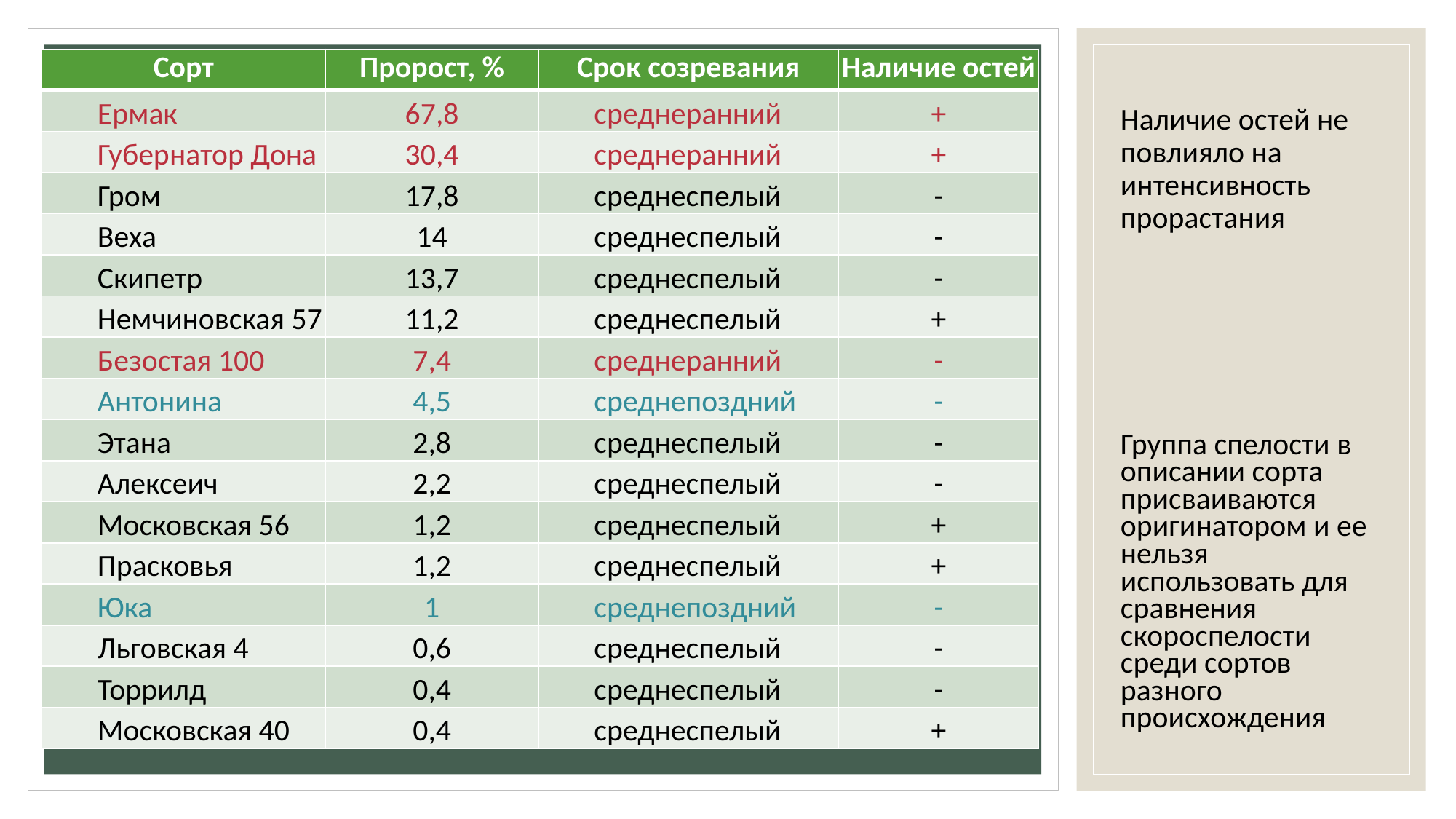

| Сорт | Пророст, % | Срок созревания | Наличие остей |
| --- | --- | --- | --- |
| Ермак | 67,8 | среднеранний | + |
| Губернатор Дона | 30,4 | среднеранний | + |
| Гром | 17,8 | среднеспелый | - |
| Веха | 14 | среднеспелый | - |
| Скипетр | 13,7 | среднеспелый | - |
| Немчиновская 57 | 11,2 | среднеспелый | + |
| Безостая 100 | 7,4 | среднеранний | - |
| Антонина | 4,5 | среднепоздний | - |
| Этана | 2,8 | среднеспелый | - |
| Алексеич | 2,2 | среднеспелый | - |
| Московская 56 | 1,2 | среднеспелый | + |
| Прасковья | 1,2 | среднеспелый | + |
| Юка | 1 | среднепоздний | - |
| Льговская 4 | 0,6 | среднеспелый | - |
| Торрилд | 0,4 | среднеспелый | - |
| Московская 40 | 0,4 | среднеспелый | + |
# Наличие остей не повлияло на интенсивность прорастания
Группа спелости в описании сорта присваиваются оригинатором и ее нельзя использовать для сравнения скороспелости среди сортов разного происхождения